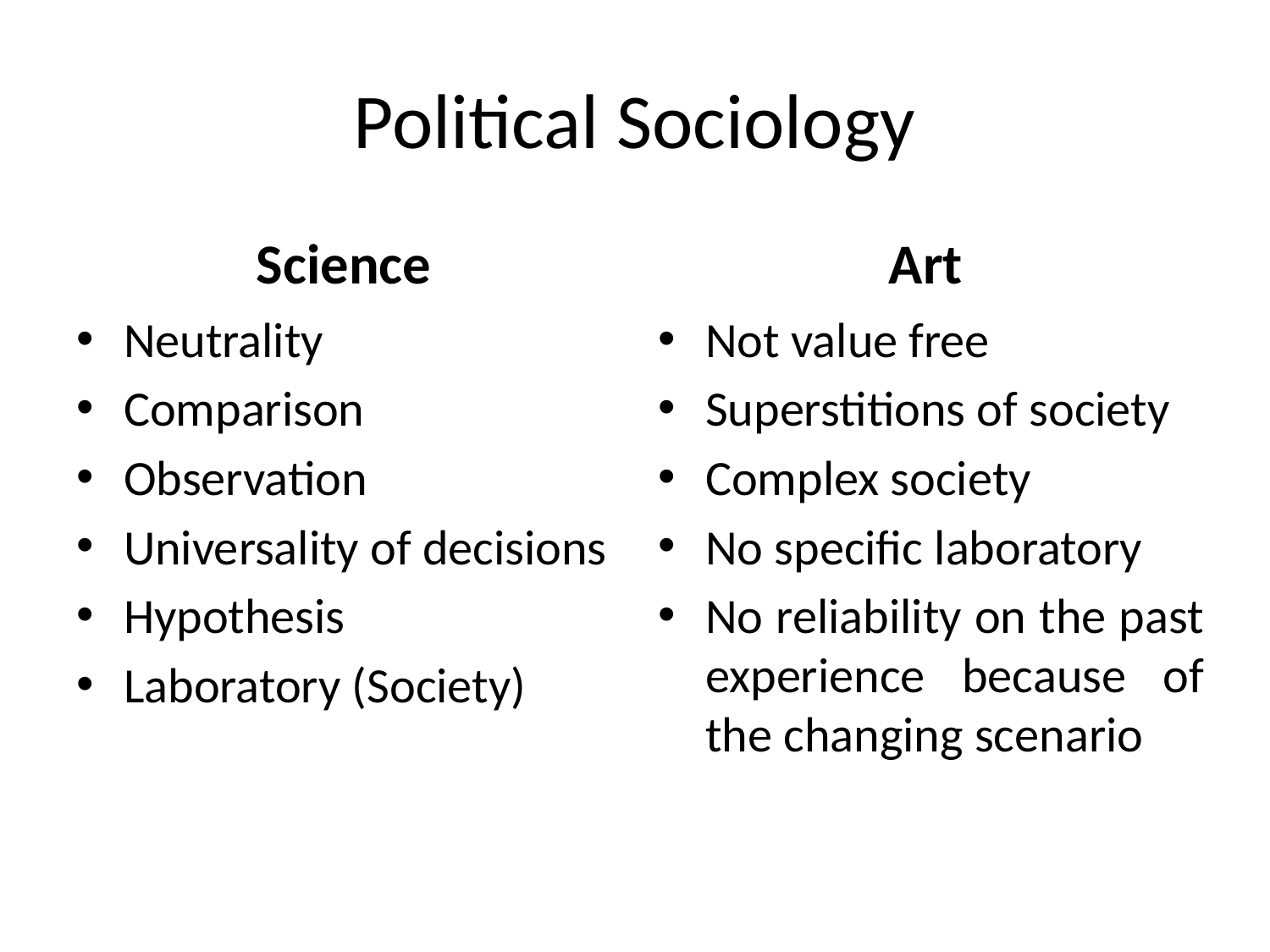

# Political Sociology
Science
Art
Neutrality
Comparison
Observation
Universality of decisions
Hypothesis
Laboratory (Society)
Not value free
Superstitions of society
Complex society
No specific laboratory
No reliability on the past experience because of the changing scenario